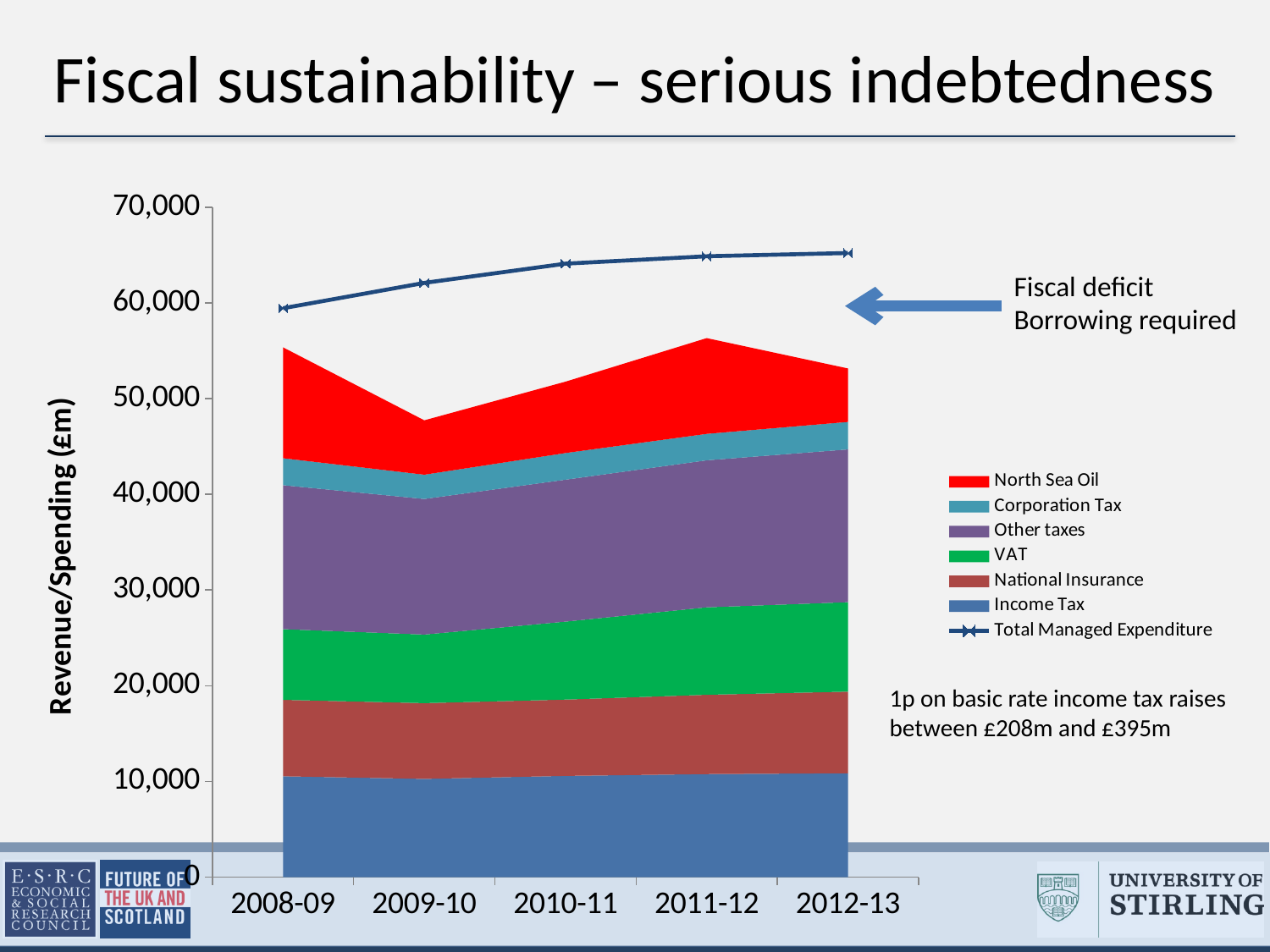

# Fiscal sustainability – serious indebtedness

### Chart

| Category | Income Tax | National Insurance | VAT | Other taxes | Corporation Tax | North Sea Oil | Total Managed Expenditure |
|---|---|---|---|---|---|---|---|
| 2008-09 | 10547.0 | 7987.0 | 7377.0 | 15045.0 | 2816.0 | 11577.0 | 59440.0 |
| 2009-10 | 10277.0 | 7912.0 | 7161.0 | 14167.0 | 2535.0 | 5679.0 | 62087.0 |
| 2010-11 | 10589.0 | 7967.0 | 8143.0 | 14831.0 | 2787.0 | 7454.0 | 64095.0 |
| 2011-12 | 10776.0 | 8284.0 | 9136.0 | 15358.0 | 2762.0 | 10000.0 | 64869.0 |
| 2012-13 | 10865.0 | 8521.0 | 9347.0 | 15960.0 | 2872.0 | 5581.0 | 65205.0 |
Fiscal deficit
Borrowing required
1p on basic rate income tax raises between £208m and £395m